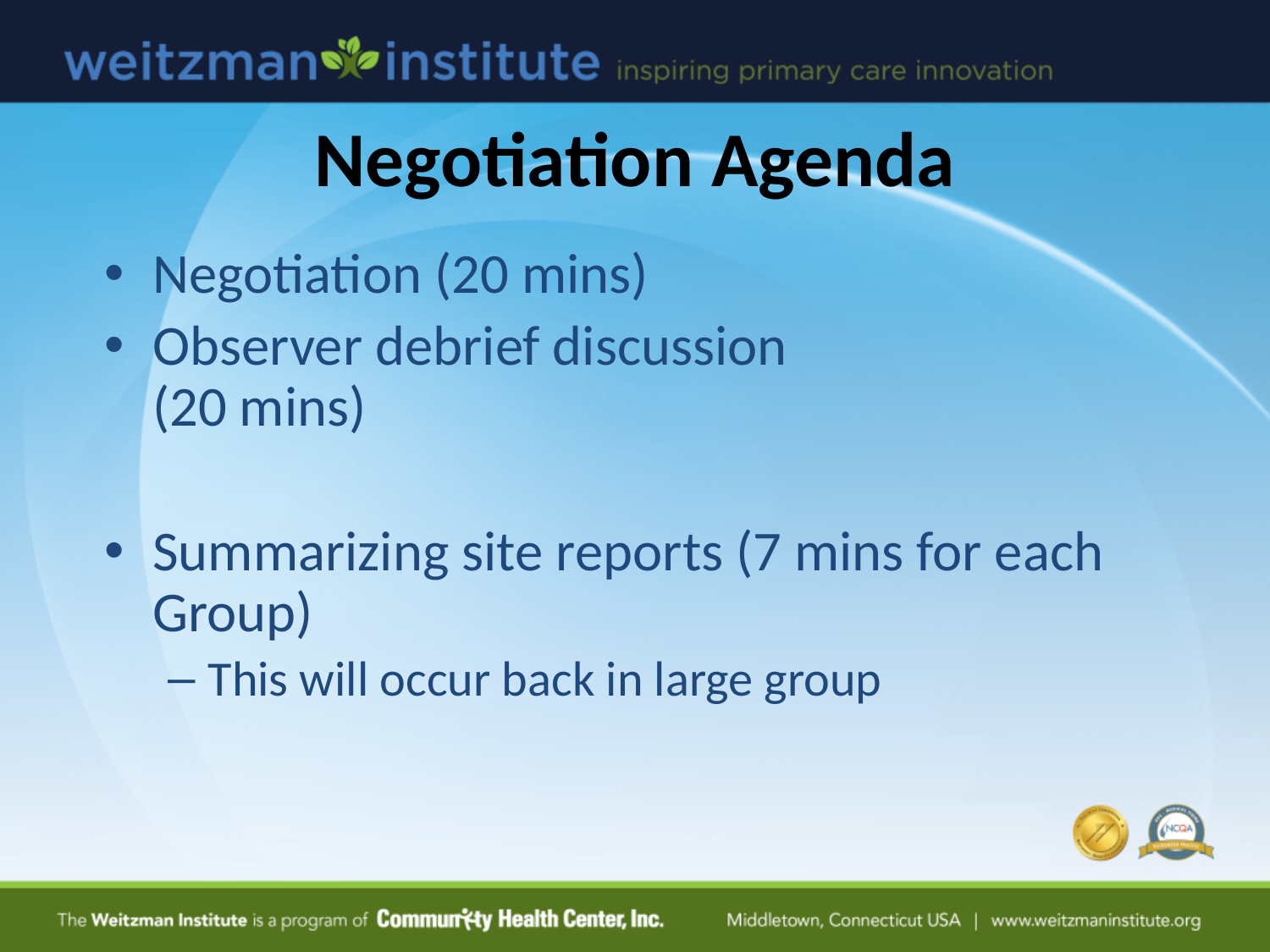

# Negotiation Agenda
Negotiation (20 mins)
Observer debrief discussion
(20 mins)

Summarizing site reports (7 mins for each Group)
This will occur back in large group